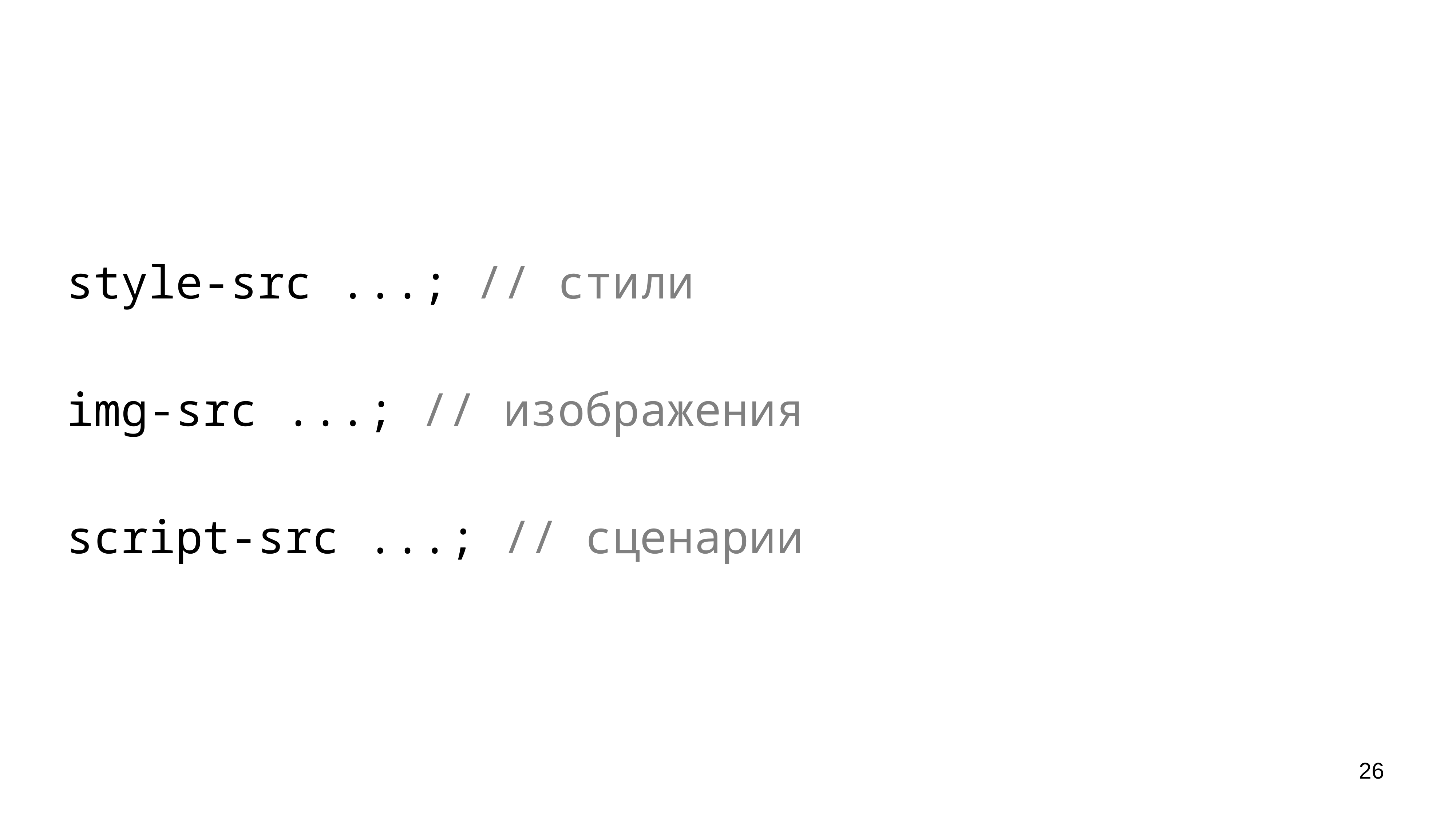

style-src ...; // стили
img-src ...; // изображения
script-src ...; // сценарии

26